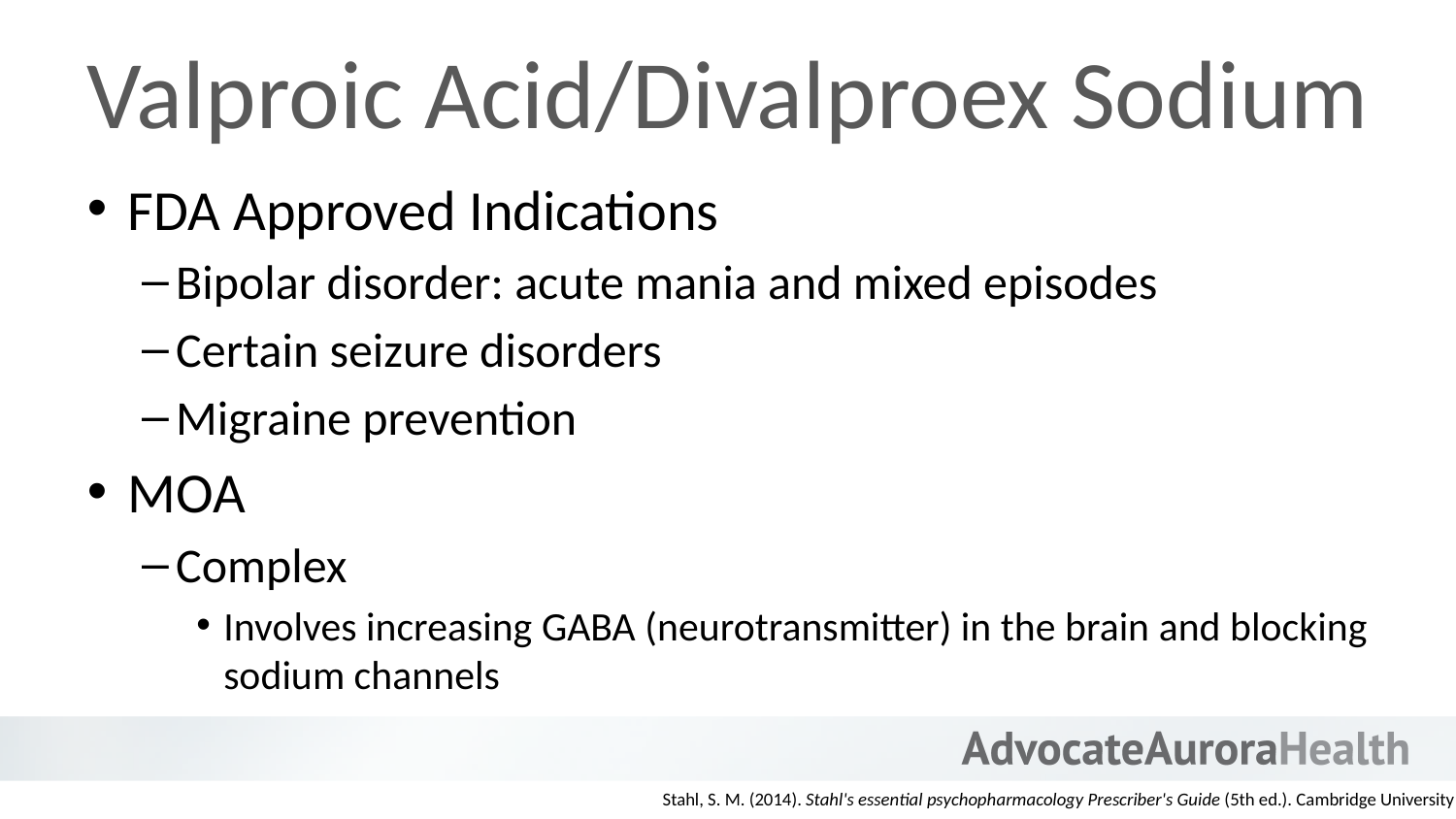

# Valproic Acid/Divalproex Sodium
FDA Approved Indications
Bipolar disorder: acute mania and mixed episodes
Certain seizure disorders
Migraine prevention
MOA
Complex
Involves increasing GABA (neurotransmitter) in the brain and blocking sodium channels
Stahl, S. M. (2014). Stahl's essential psychopharmacology Prescriber's Guide (5th ed.). Cambridge University Press.